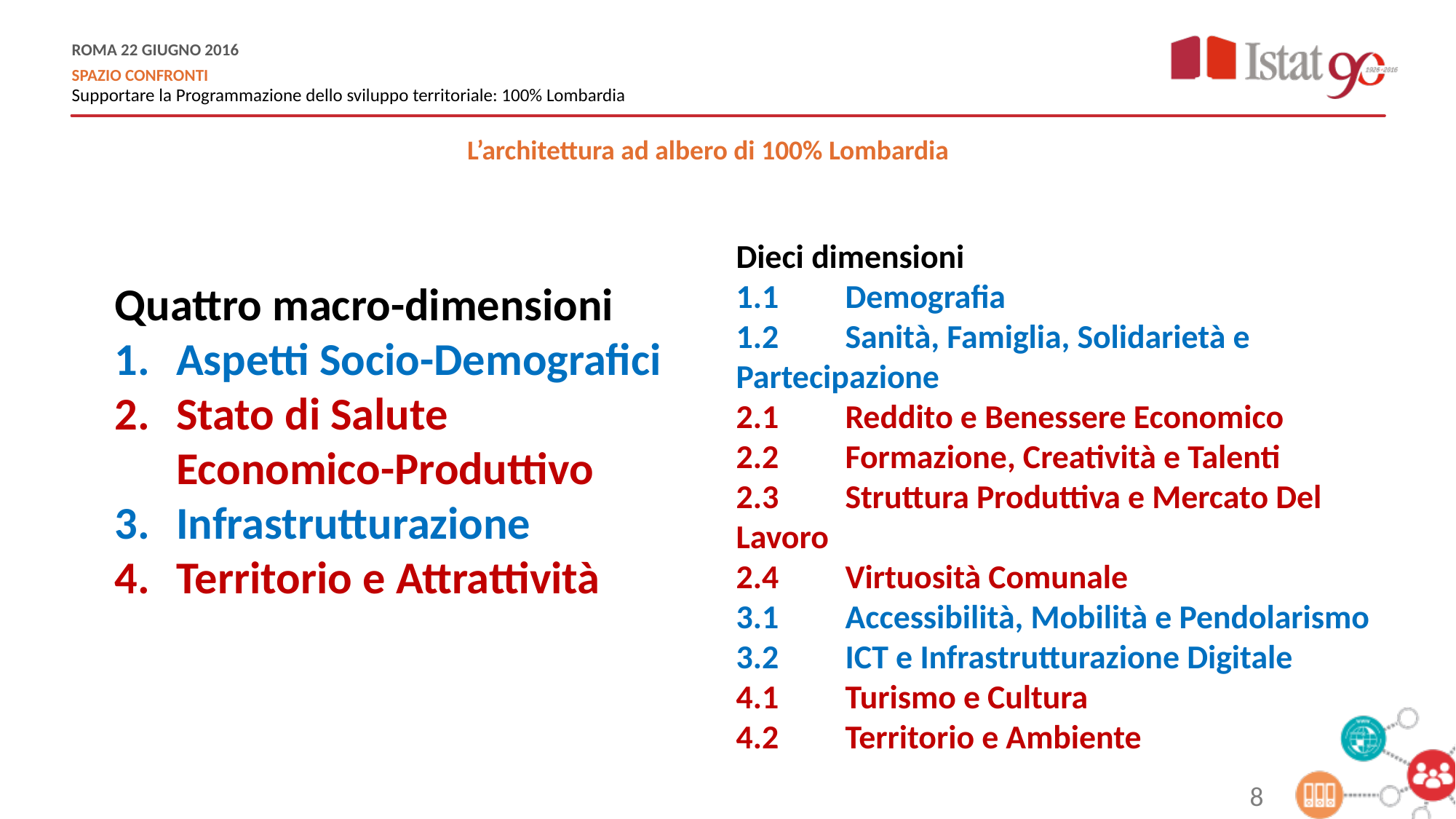

L’architettura ad albero di 100% Lombardia
Dieci dimensioni
1.1	Demografia
1.2	Sanità, Famiglia, Solidarietà e Partecipazione
2.1	Reddito e Benessere Economico
2.2	Formazione, Creatività e Talenti
2.3	Struttura Produttiva e Mercato Del Lavoro
2.4	Virtuosità Comunale
3.1	Accessibilità, Mobilità e Pendolarismo
3.2	ICT e Infrastrutturazione Digitale
4.1	Turismo e Cultura
4.2	Territorio e Ambiente
Quattro macro-dimensioni
Aspetti Socio-Demografici
Stato di Salute Economico-Produttivo
Infrastrutturazione
Territorio e Attrattività
8